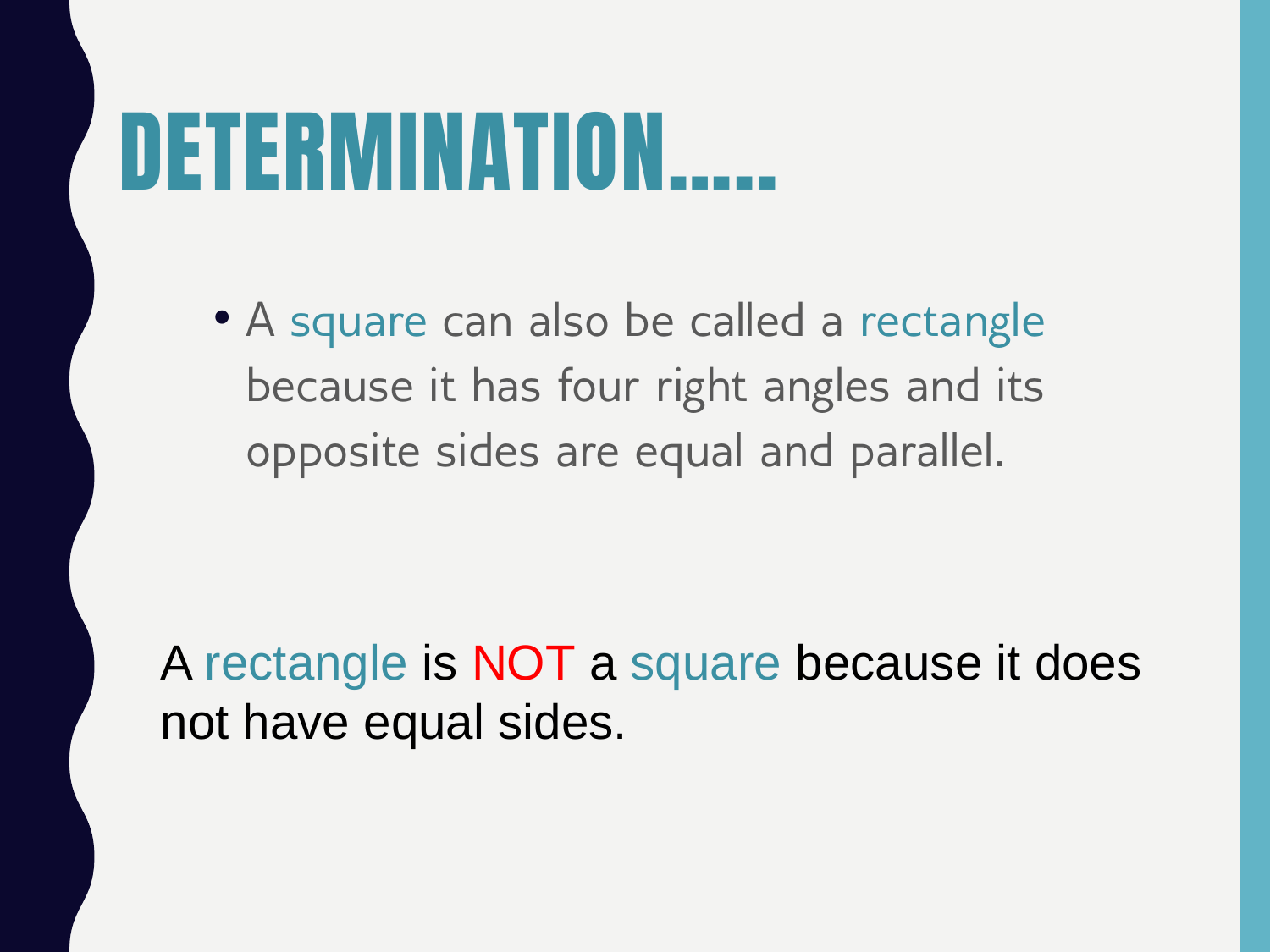

# Determination…..
A square can also be called a rectangle because it has four right angles and its opposite sides are equal and parallel.
A rectangle is NOT a square because it does not have equal sides.